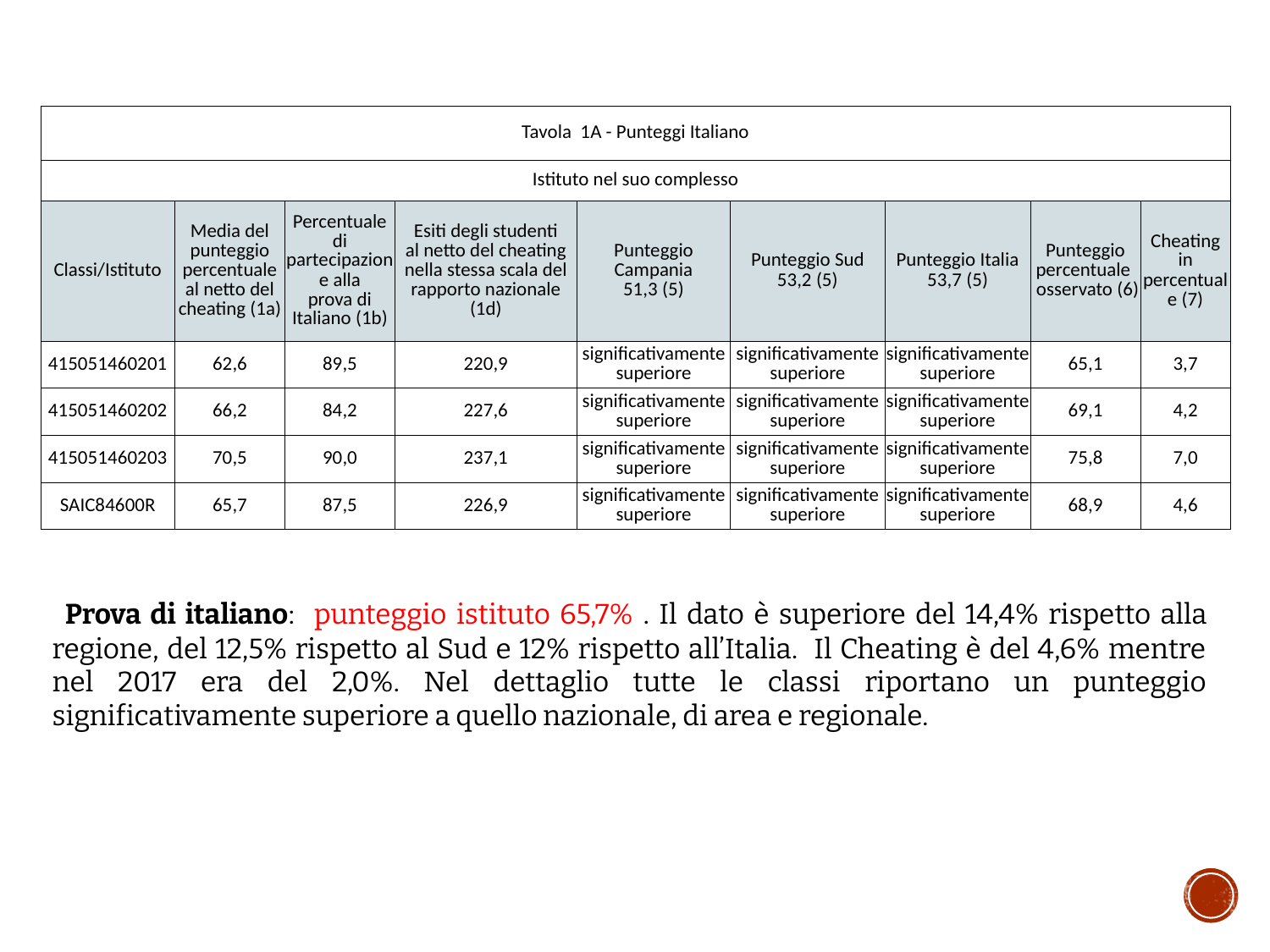

| Tavola 1A - Punteggi Italiano |  |  |  |  |  |  |  |  |
| --- | --- | --- | --- | --- | --- | --- | --- | --- |
| Istituto nel suo complesso |  |  |  |  |  |  |  |  |
| Classi/Istituto | Media del punteggio percentuale al netto del cheating (1a) | Percentuale di partecipazione alla prova di Italiano (1b) | Esiti degli studenti al netto del cheating nella stessa scala del rapporto nazionale (1d) | Punteggio Campania 51,3 (5) | Punteggio Sud 53,2 (5) | Punteggio Italia 53,7 (5) | Punteggio percentuale osservato (6) | Cheating in percentuale (7) |
| 415051460201 | 62,6 | 89,5 | 220,9 | significativamente superiore | significativamente superiore | significativamente superiore | 65,1 | 3,7 |
| 415051460202 | 66,2 | 84,2 | 227,6 | significativamente superiore | significativamente superiore | significativamente superiore | 69,1 | 4,2 |
| 415051460203 | 70,5 | 90,0 | 237,1 | significativamente superiore | significativamente superiore | significativamente superiore | 75,8 | 7,0 |
| SAIC84600R | 65,7 | 87,5 | 226,9 | significativamente superiore | significativamente superiore | significativamente superiore | 68,9 | 4,6 |
 Prova di italiano:  punteggio istituto 65,7% . Il dato è superiore del 14,4% rispetto alla regione, del 12,5% rispetto al Sud e 12% rispetto all’Italia.  Il Cheating è del 4,6% mentre nel 2017 era del 2,0%. Nel dettaglio tutte le classi riportano un punteggio significativamente superiore a quello nazionale, di area e regionale.